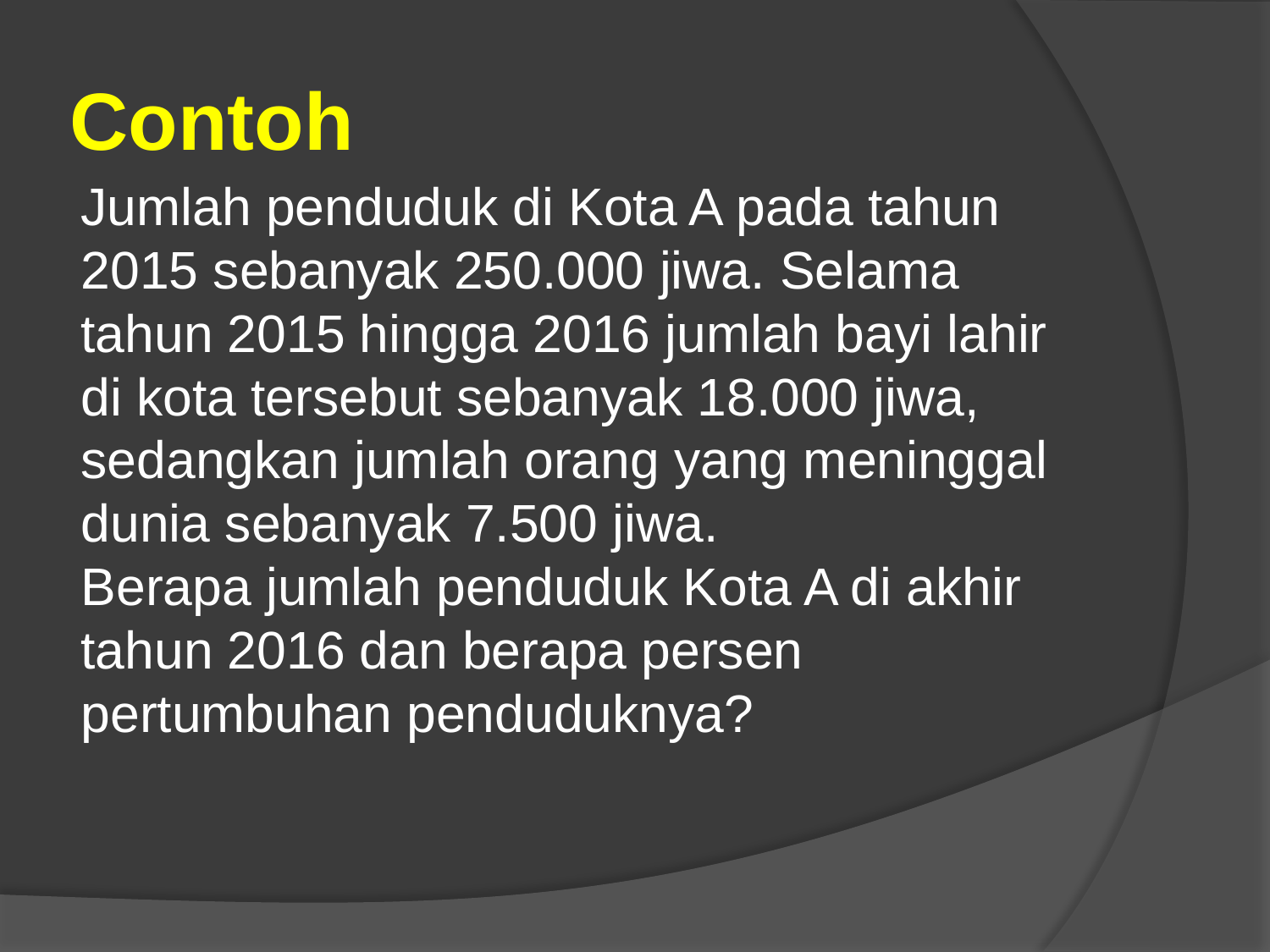

# Contoh
Jumlah penduduk di Kota A pada tahun 2015 sebanyak 250.000 jiwa. Selama tahun 2015 hingga 2016 jumlah bayi lahir di kota tersebut sebanyak 18.000 jiwa, sedangkan jumlah orang yang meninggal dunia sebanyak 7.500 jiwa.
Berapa jumlah penduduk Kota A di akhir tahun 2016 dan berapa persen pertumbuhan penduduknya?